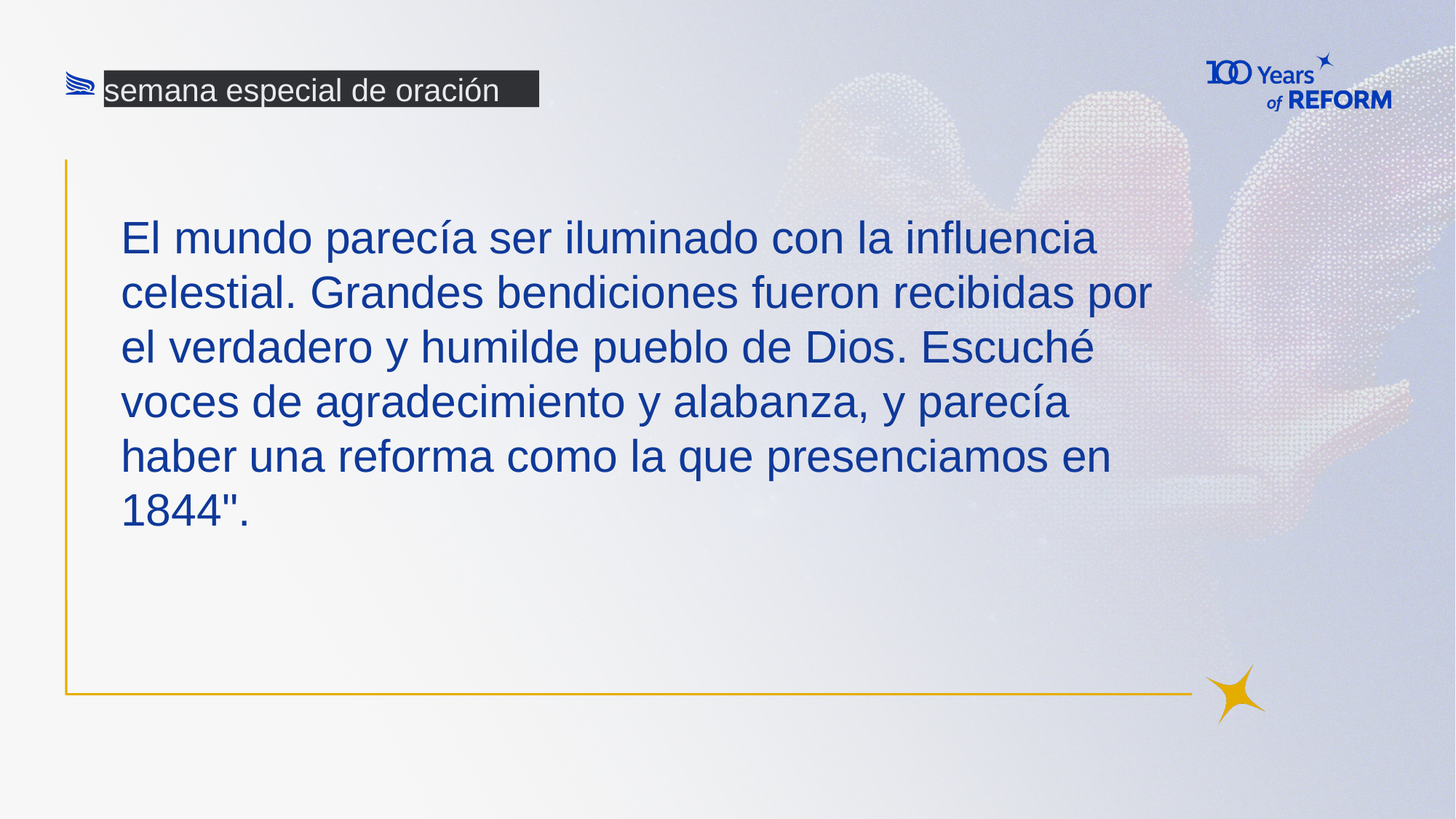

semana especial de oración
El mundo parecía ser iluminado con la influencia celestial. Grandes bendiciones fueron recibidas por el verdadero y humilde pueblo de Dios. Escuché voces de agradecimiento y alabanza, y parecía haber una reforma como la que presenciamos en 1844".